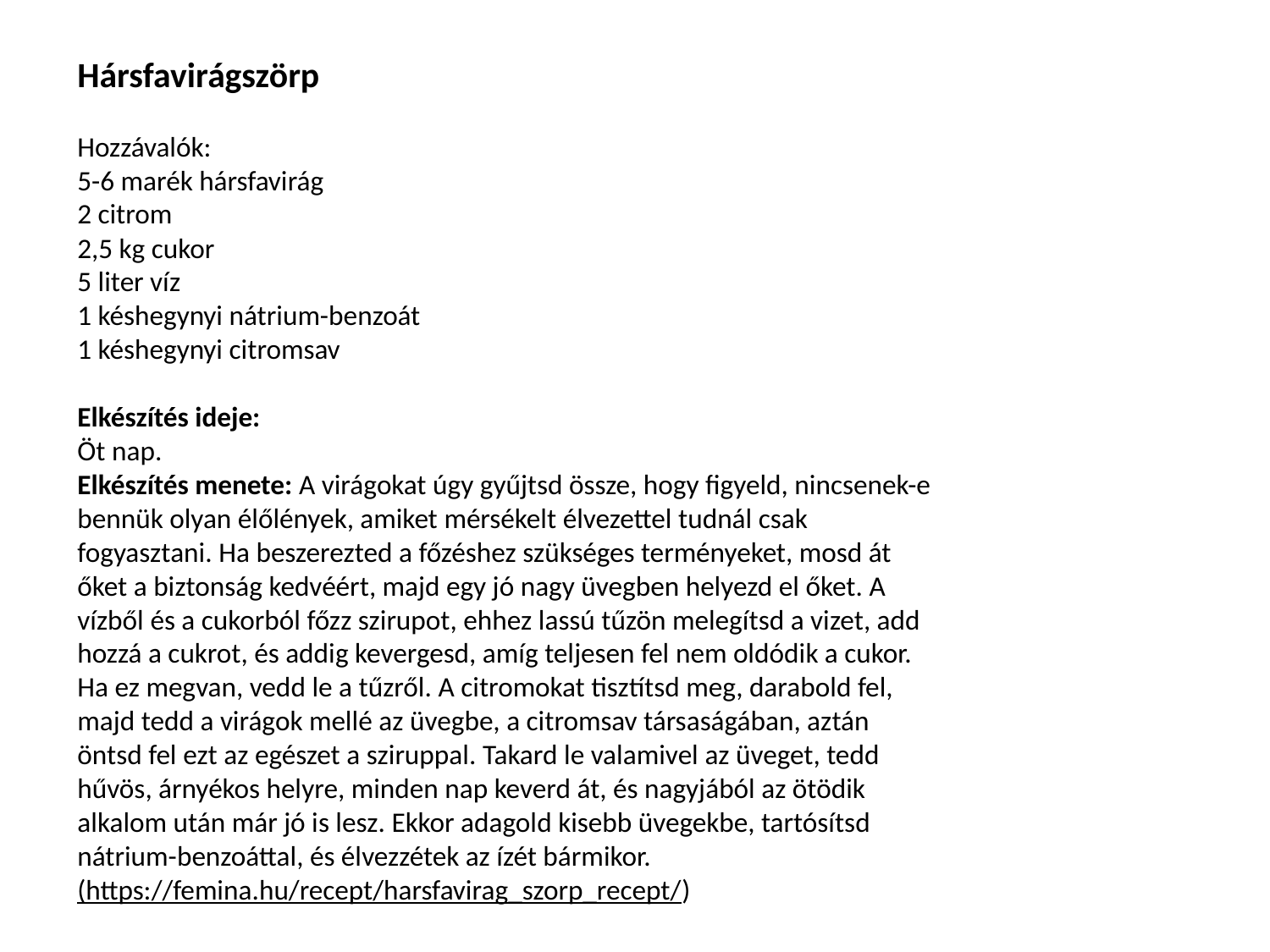

Hársfavirágszörp

Hozzávalók:
5-6 marék hársfavirág
2 citrom
2,5 kg cukor
5 liter víz
1 késhegynyi nátrium-benzoát
1 késhegynyi citromsav

Elkészítés ideje:
Öt nap.
Elkészítés menete: A virágokat úgy gyűjtsd össze, hogy figyeld, nincsenek-e bennük olyan élőlények, amiket mérsékelt élvezettel tudnál csak fogyasztani. Ha beszerezted a főzéshez szükséges terményeket, mosd át őket a biztonság kedvéért, majd egy jó nagy üvegben helyezd el őket. A vízből és a cukorból főzz szirupot, ehhez lassú tűzön melegítsd a vizet, add hozzá a cukrot, és addig kevergesd, amíg teljesen fel nem oldódik a cukor. Ha ez megvan, vedd le a tűzről. A citromokat tisztítsd meg, darabold fel, majd tedd a virágok mellé az üvegbe, a citromsav társaságában, aztán öntsd fel ezt az egészet a sziruppal. Takard le valamivel az üveget, tedd hűvös, árnyékos helyre, minden nap keverd át, és nagyjából az ötödik alkalom után már jó is lesz. Ekkor adagold kisebb üvegekbe, tartósítsd nátrium-benzoáttal, és élvezzétek az ízét bármikor.
(https://femina.hu/recept/harsfavirag_szorp_recept/)